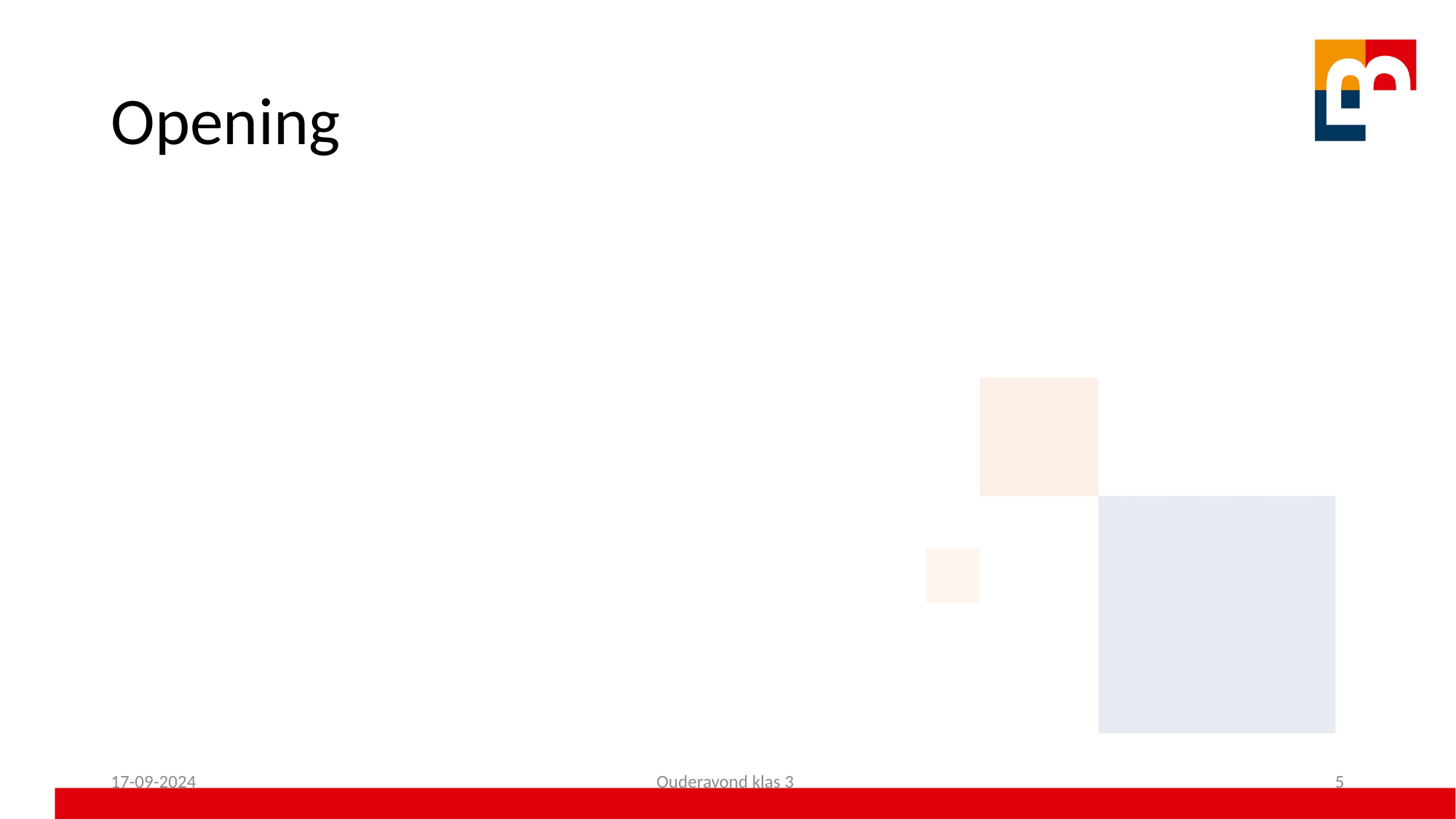

# Opening

17-09-2024
Ouderavond klas 3
5